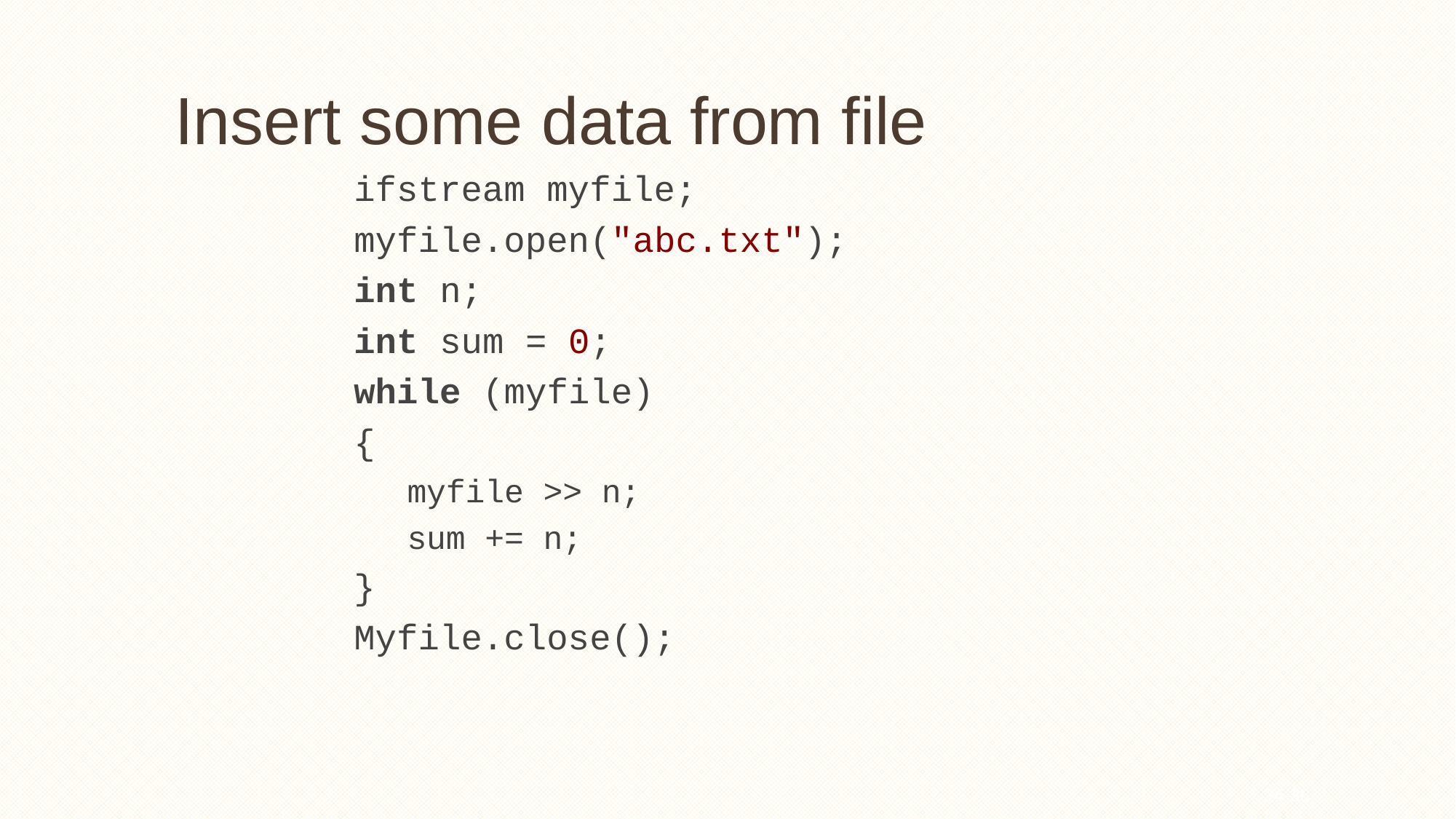

# Insert some data from file
ifstream myfile;
myfile.open("abc.txt");
int n;
int sum = 0;
while (myfile)
{
myfile >> n;
sum += n;
}
Myfile.close();
24-36